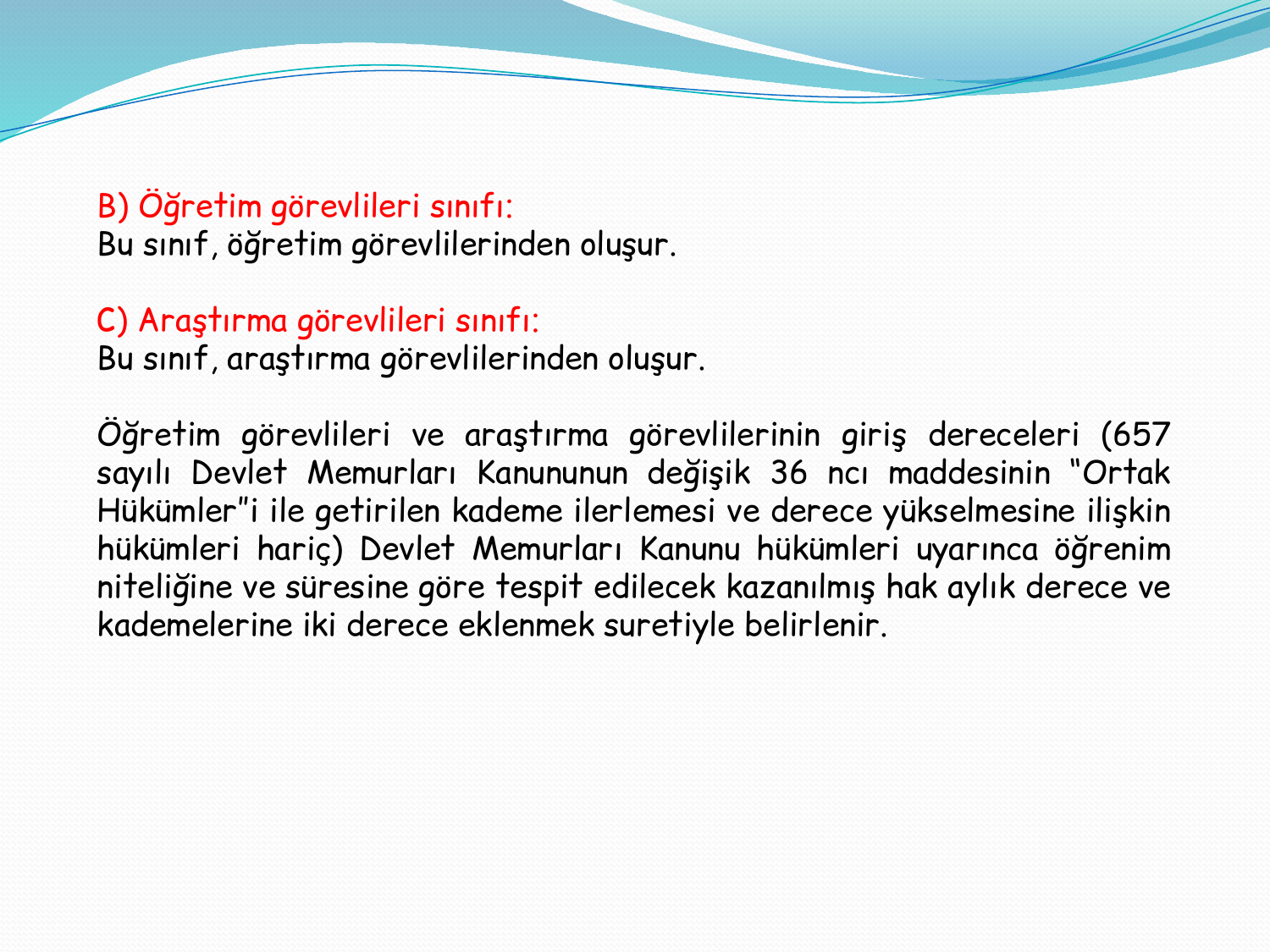

B) Öğretim görevlileri sınıfı:
Bu sınıf, öğretim görevlilerinden oluşur.

C) Araştırma görevlileri sınıfı:
Bu sınıf, araştırma görevlilerinden oluşur.

Öğretim görevlileri ve araştırma görevlilerinin giriş dereceleri (657 sayılı Devlet Memurları Kanununun değişik 36 ncı maddesinin “Ortak Hükümler”i ile getirilen kademe ilerlemesi ve derece yükselmesine ilişkin hükümleri hariç) Devlet Memurları Kanunu hükümleri uyarınca öğrenim niteliğine ve süresine göre tespit edilecek kazanılmış hak aylık derece ve kademelerine iki derece eklenmek suretiyle belirlenir.